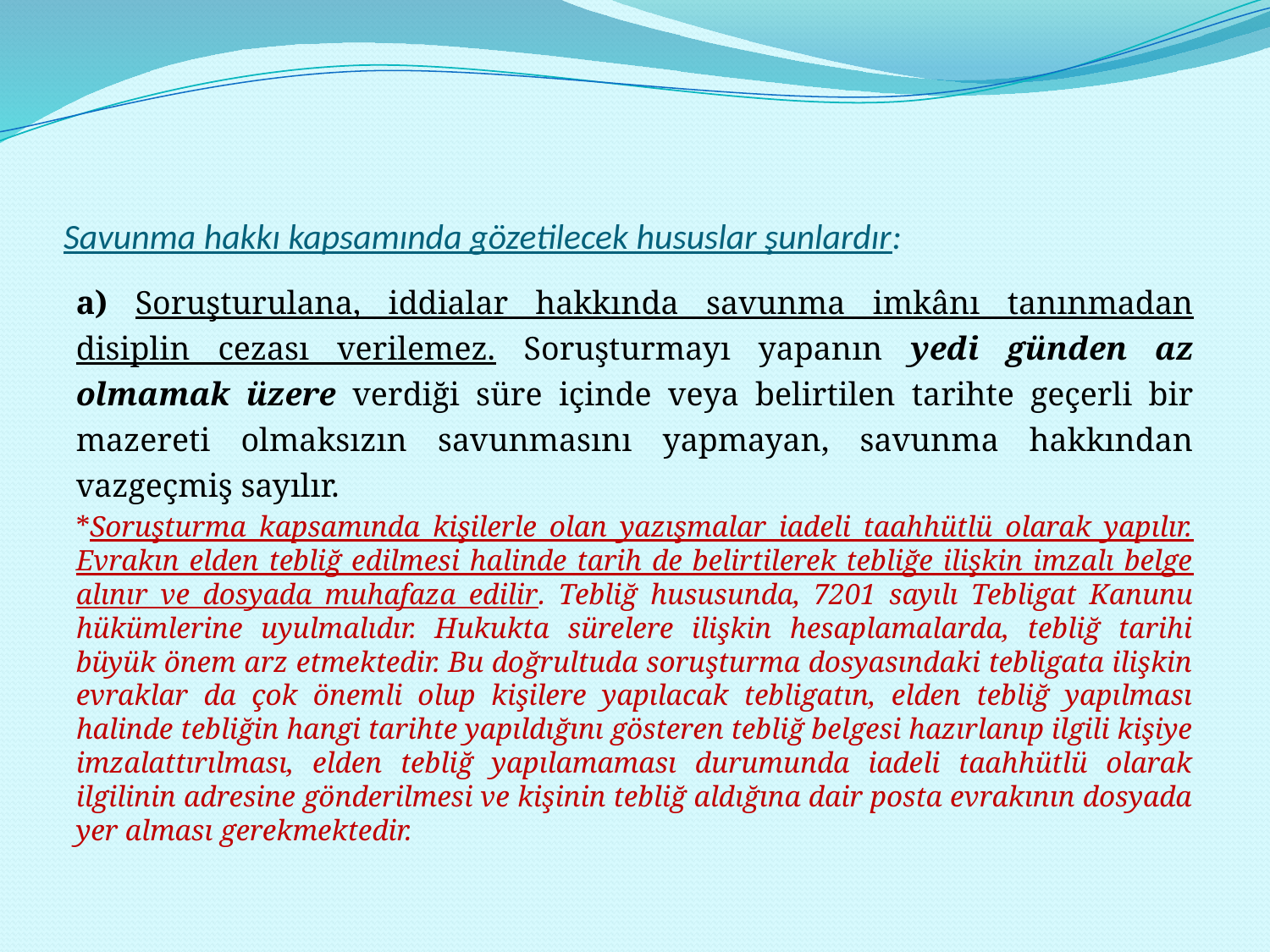

# Savunma hakkı kapsamında gözetilecek hususlar şunlardır:
a) Soruşturulana, iddialar hakkında savunma imkânı tanınmadan disiplin cezası verilemez. Soruşturmayı yapanın yedi günden az olmamak üzere verdiği süre içinde veya belirtilen tarihte geçerli bir mazereti olmaksızın savunmasını yapmayan, savunma hakkından vazgeçmiş sayılır.
*Soruşturma kapsamında kişilerle olan yazışmalar iadeli taahhütlü olarak yapılır. Evrakın elden tebliğ edilmesi halinde tarih de belirtilerek tebliğe ilişkin imzalı belge alınır ve dosyada muhafaza edilir. Tebliğ hususunda, 7201 sayılı Tebligat Kanunu hükümlerine uyulmalıdır. Hukukta sürelere ilişkin hesaplamalarda, tebliğ tarihi büyük önem arz etmektedir. Bu doğrultuda soruşturma dosyasındaki tebligata ilişkin evraklar da çok önemli olup kişilere yapılacak tebligatın, elden tebliğ yapılması halinde tebliğin hangi tarihte yapıldığını gösteren tebliğ belgesi hazırlanıp ilgili kişiye imzalattırılması, elden tebliğ yapılamaması durumunda iadeli taahhütlü olarak ilgilinin adresine gönderilmesi ve kişinin tebliğ aldığına dair posta evrakının dosyada yer alması gerekmektedir.